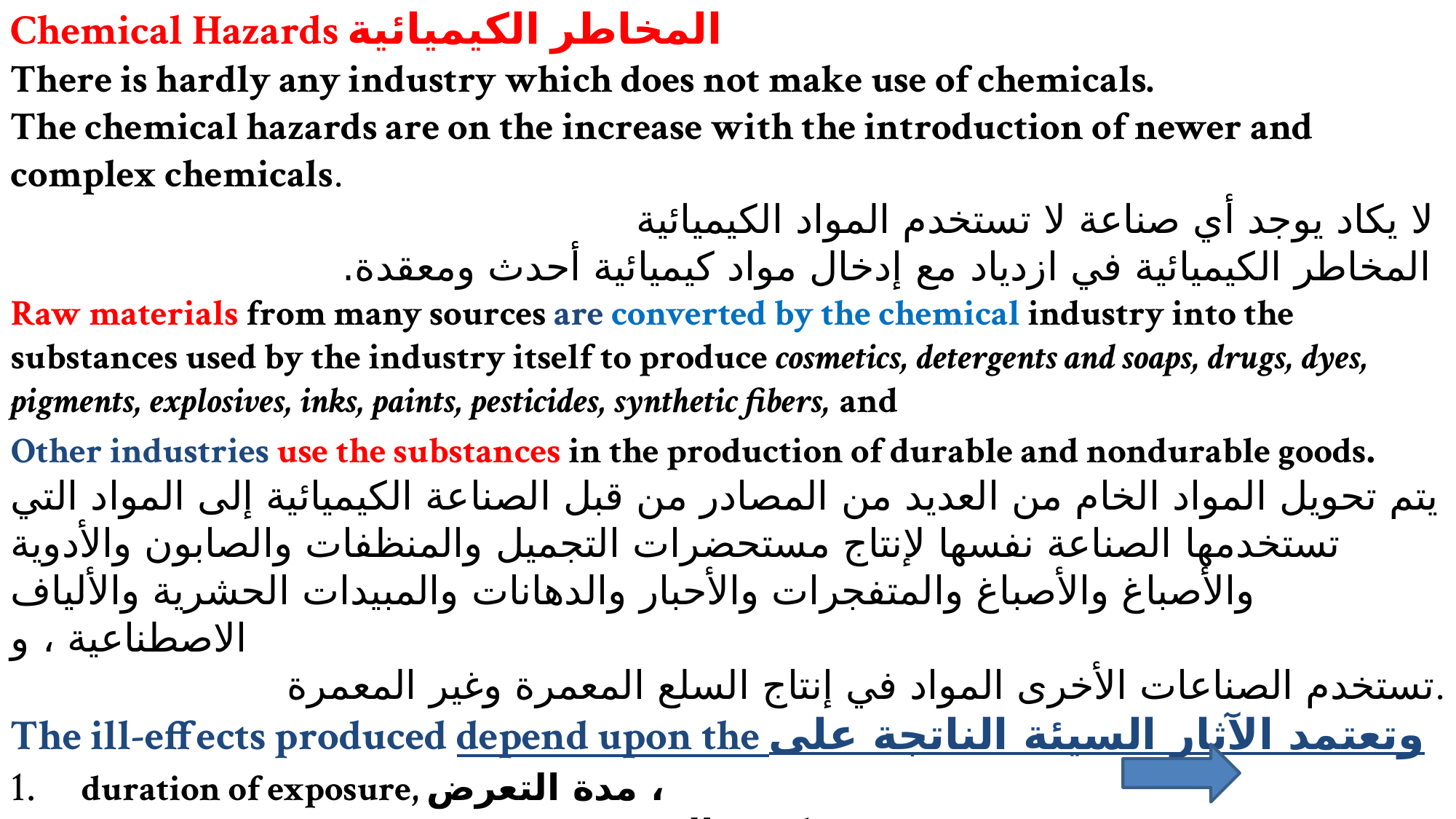

Chemical Hazards المخاطر الكيميائية
There is hardly any industry which does not make use of chemicals.
The chemical hazards are on the increase with the introduction of newer and complex chemicals.
 لا يكاد يوجد أي صناعة لا تستخدم المواد الكيميائية
 المخاطر الكيميائية في ازدياد مع إدخال مواد كيميائية أحدث ومعقدة.
Raw materials from many sources are converted by the chemical industry into the substances used by the industry itself to produce cosmetics, detergents and soaps, drugs, dyes, pigments, explosives, inks, paints, pesticides, synthetic fibers, and
Other industries use the substances in the production of durable and nondurable goods.
يتم تحويل المواد الخام من العديد من المصادر من قبل الصناعة الكيميائية إلى المواد التي تستخدمها الصناعة نفسها لإنتاج مستحضرات التجميل والمنظفات والصابون والأدوية والأصباغ والأصباغ والمتفجرات والأحبار والدهانات والمبيدات الحشرية والألياف الاصطناعية ، و
تستخدم الصناعات الأخرى المواد في إنتاج السلع المعمرة وغير المعمرة.
The ill-effects produced depend upon the وتعتمد الآثار السيئة الناتجة على
 duration of exposure, مدة التعرض ،
the quantum of exposure and  كمية التعرض و
individual susceptibility. القابلية الفردية.